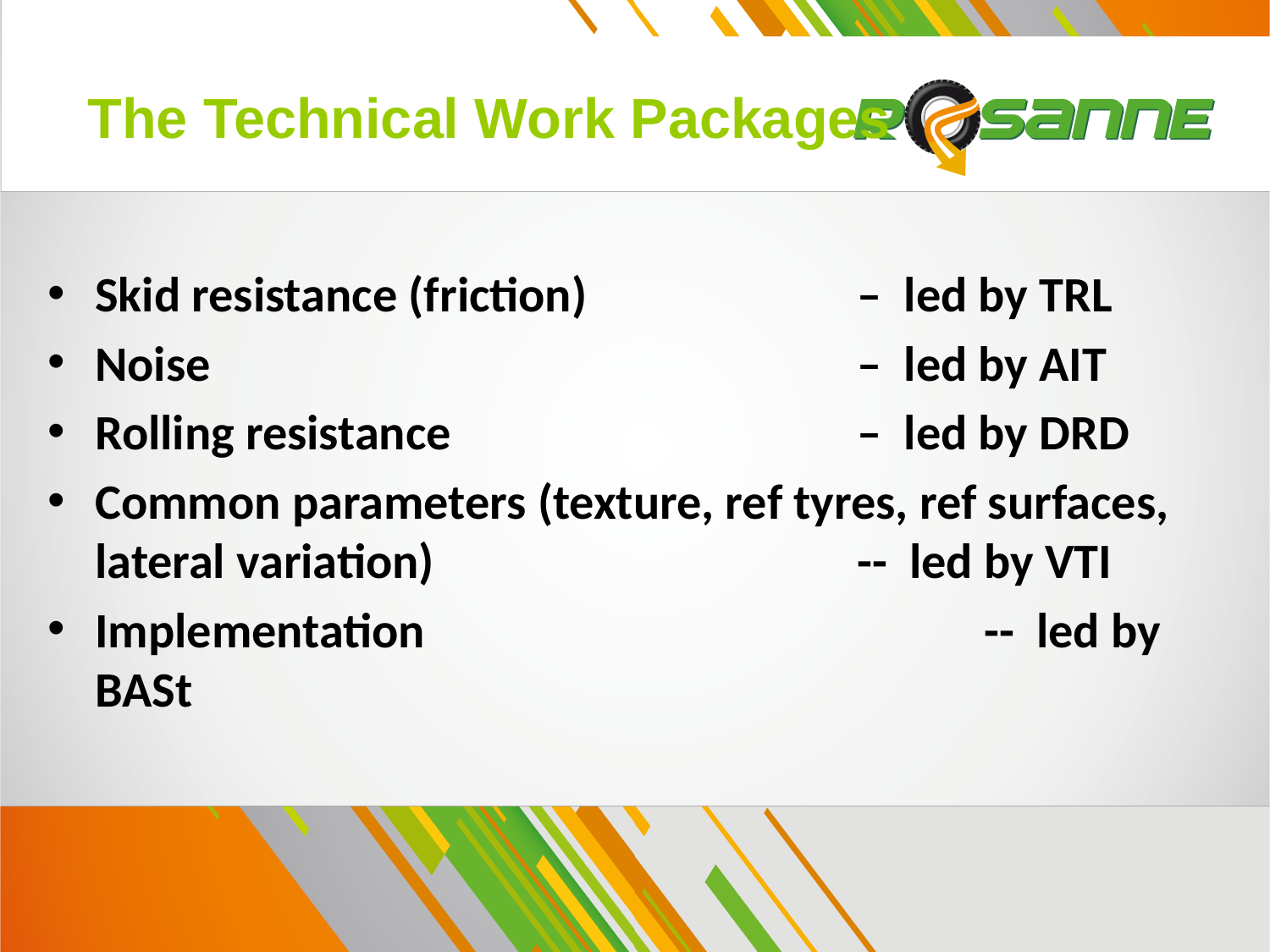

# The Technical Work Packages
Skid resistance (friction) 			–  led by TRL
Noise 						–  led by AIT
Rolling resistance 				–  led by DRD
Common parameters (texture, ref tyres, ref surfaces, lateral variation)  				--  led by VTI
Implementation					--  led by BASt